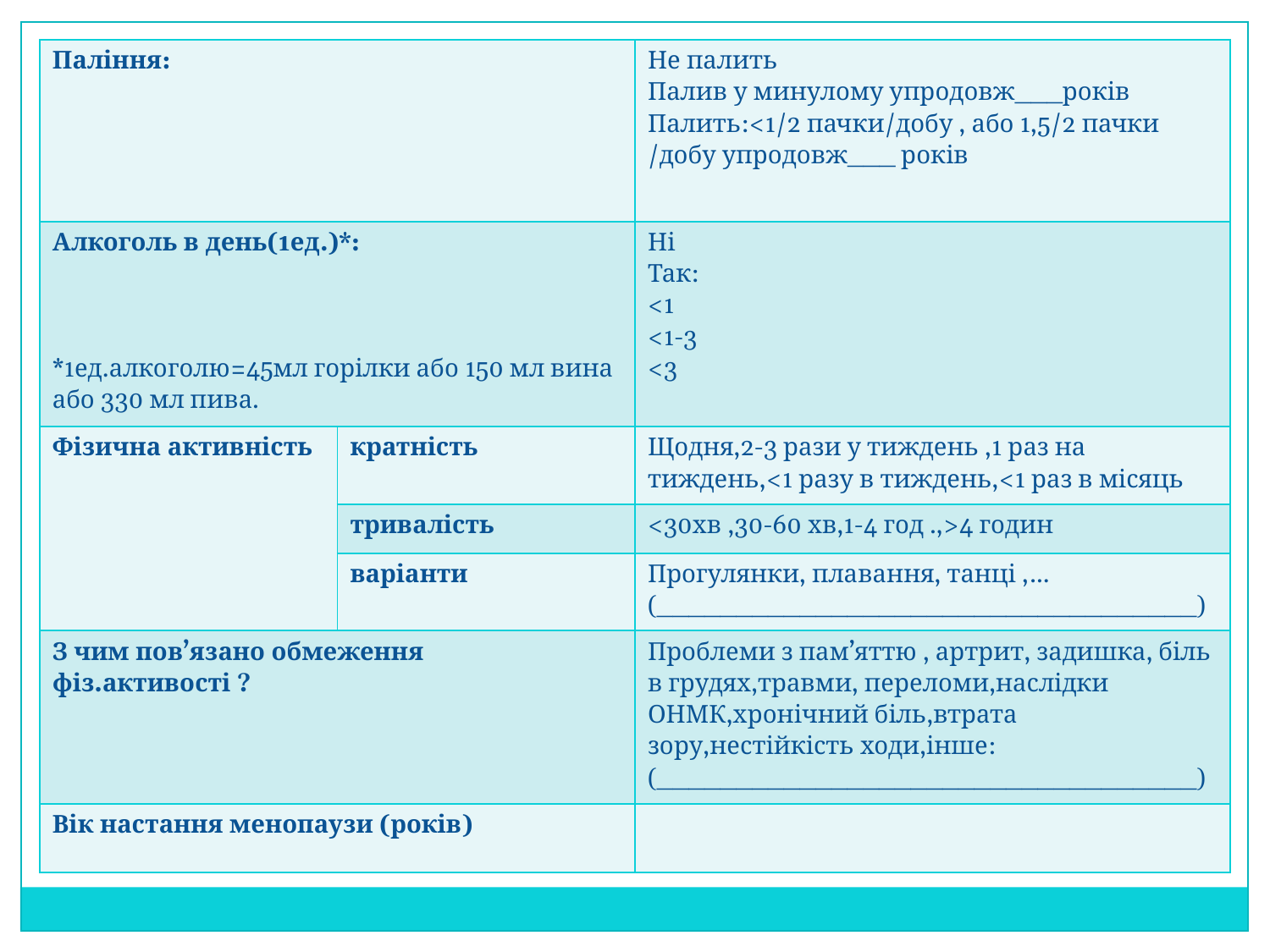

| Паління: |  | Не палить Палив у минулому упродовж\_\_\_років Палить:<1/2 пачки/добу , або 1,5/2 пачки /добу упродовж\_\_\_ років |
| --- | --- | --- |
| Алкоголь в день(1ед.)\*: \*1ед.алкоголю=45мл горілки або 150 мл вина або 330 мл пива. |  | Ні Так: <1 <1-3 <3 |
| Фізична активність | кратність | Щодня,2-3 рази у тиждень ,1 раз на тиждень,<1 разу в тиждень,<1 раз в місяць |
|  | тривалість | <30хв ,30-60 хв,1-4 год .,>4 годин |
|  | варіанти | Прогулянки, плавання, танці ,… (\_\_\_\_\_\_\_\_\_\_\_\_\_\_\_\_\_\_\_\_\_\_\_\_\_\_\_\_\_\_\_\_\_\_) |
| З чим пов’язано обмеження фіз.активості ? |  | Проблеми з пам’яттю , артрит, задишка, біль в грудях,травми, переломи,наслідки ОНМК,хронічний біль,втрата зору,нестійкість ходи,інше: (\_\_\_\_\_\_\_\_\_\_\_\_\_\_\_\_\_\_\_\_\_\_\_\_\_\_\_\_\_\_\_\_\_\_) |
| Вік настання менопаузи (років) |  |  |